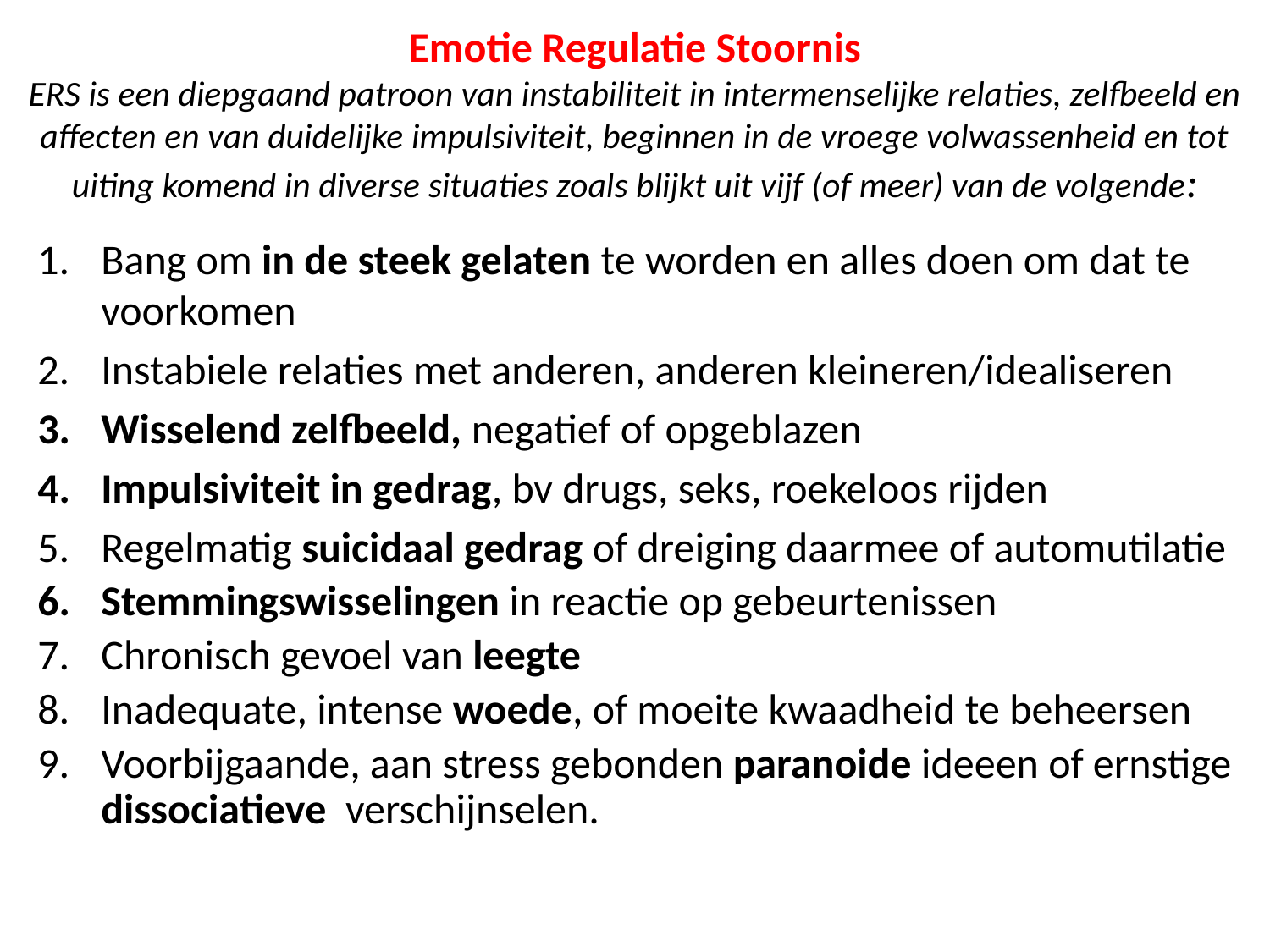

# Emotie Regulatie Stoornis ERS is een diepgaand patroon van instabiliteit in intermenselijke relaties, zelfbeeld en affecten en van duidelijke impulsiviteit, beginnen in de vroege volwassenheid en tot uiting komend in diverse situaties zoals blijkt uit vijf (of meer) van de volgende:
Bang om in de steek gelaten te worden en alles doen om dat te voorkomen
Instabiele relaties met anderen, anderen kleineren/idealiseren
Wisselend zelfbeeld, negatief of opgeblazen
Impulsiviteit in gedrag, bv drugs, seks, roekeloos rijden
Regelmatig suicidaal gedrag of dreiging daarmee of automutilatie
Stemmingswisselingen in reactie op gebeurtenissen
Chronisch gevoel van leegte
Inadequate, intense woede, of moeite kwaadheid te beheersen
Voorbijgaande, aan stress gebonden paranoide ideeen of ernstige dissociatieve  verschijnselen.